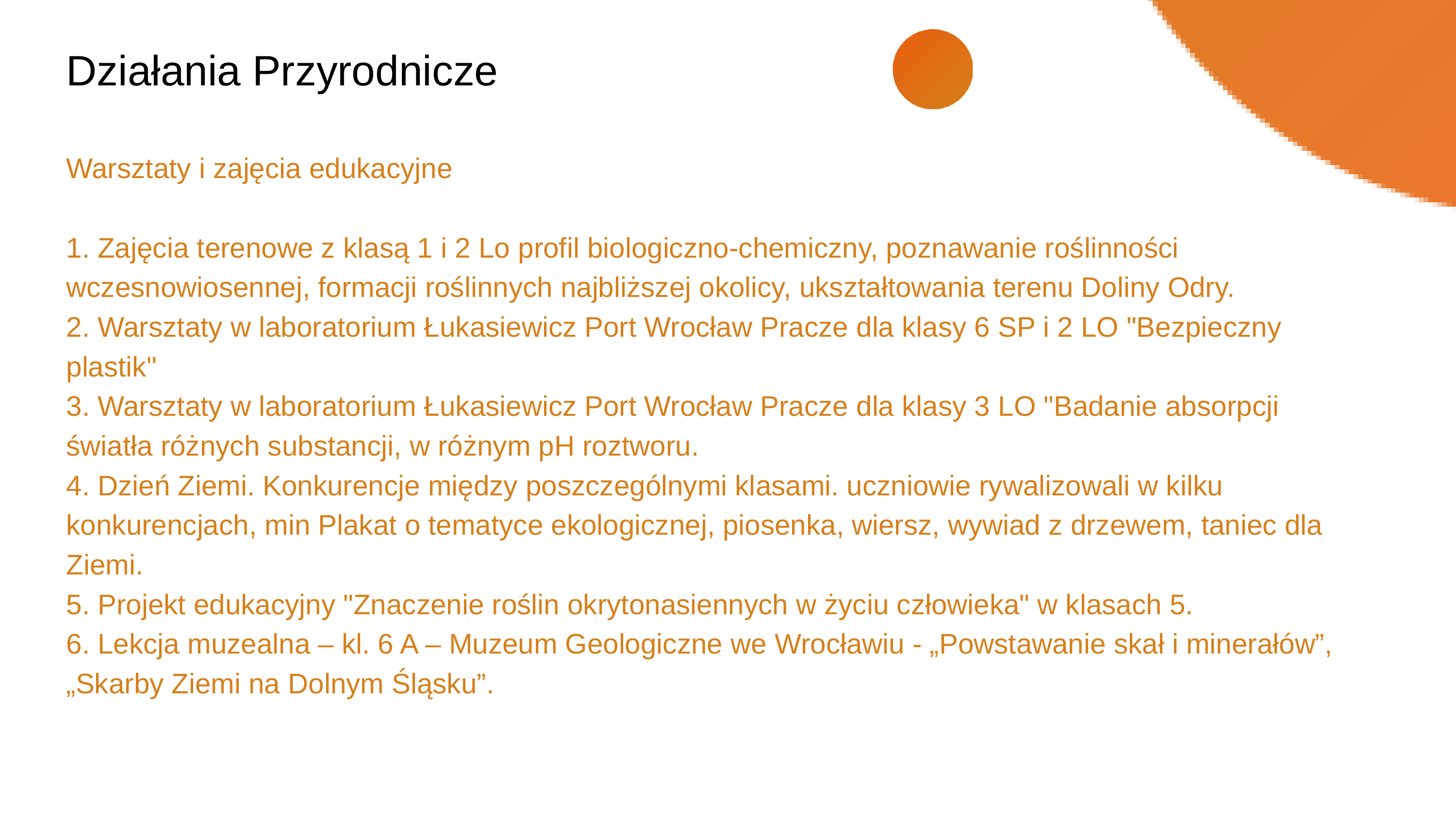

Działania Przyrodnicze
Warsztaty i zajęcia edukacyjne

1. Zajęcia terenowe z klasą 1 i 2 Lo profil biologiczno-chemiczny, poznawanie roślinności wczesnowiosennej, formacji roślinnych najbliższej okolicy, ukształtowania terenu Doliny Odry.
2. Warsztaty w laboratorium Łukasiewicz Port Wrocław Pracze dla klasy 6 SP i 2 LO "Bezpieczny plastik"
3. Warsztaty w laboratorium Łukasiewicz Port Wrocław Pracze dla klasy 3 LO "Badanie absorpcji światła różnych substancji, w różnym pH roztworu.
4. Dzień Ziemi. Konkurencje między poszczególnymi klasami. uczniowie rywalizowali w kilku konkurencjach, min Plakat o tematyce ekologicznej, piosenka, wiersz, wywiad z drzewem, taniec dla Ziemi.
5. Projekt edukacyjny "Znaczenie roślin okrytonasiennych w życiu człowieka" w klasach 5.
6. Lekcja muzealna – kl. 6 A – Muzeum Geologiczne we Wrocławiu - „Powstawanie skał i minerałów”, „Skarby Ziemi na Dolnym Śląsku”.